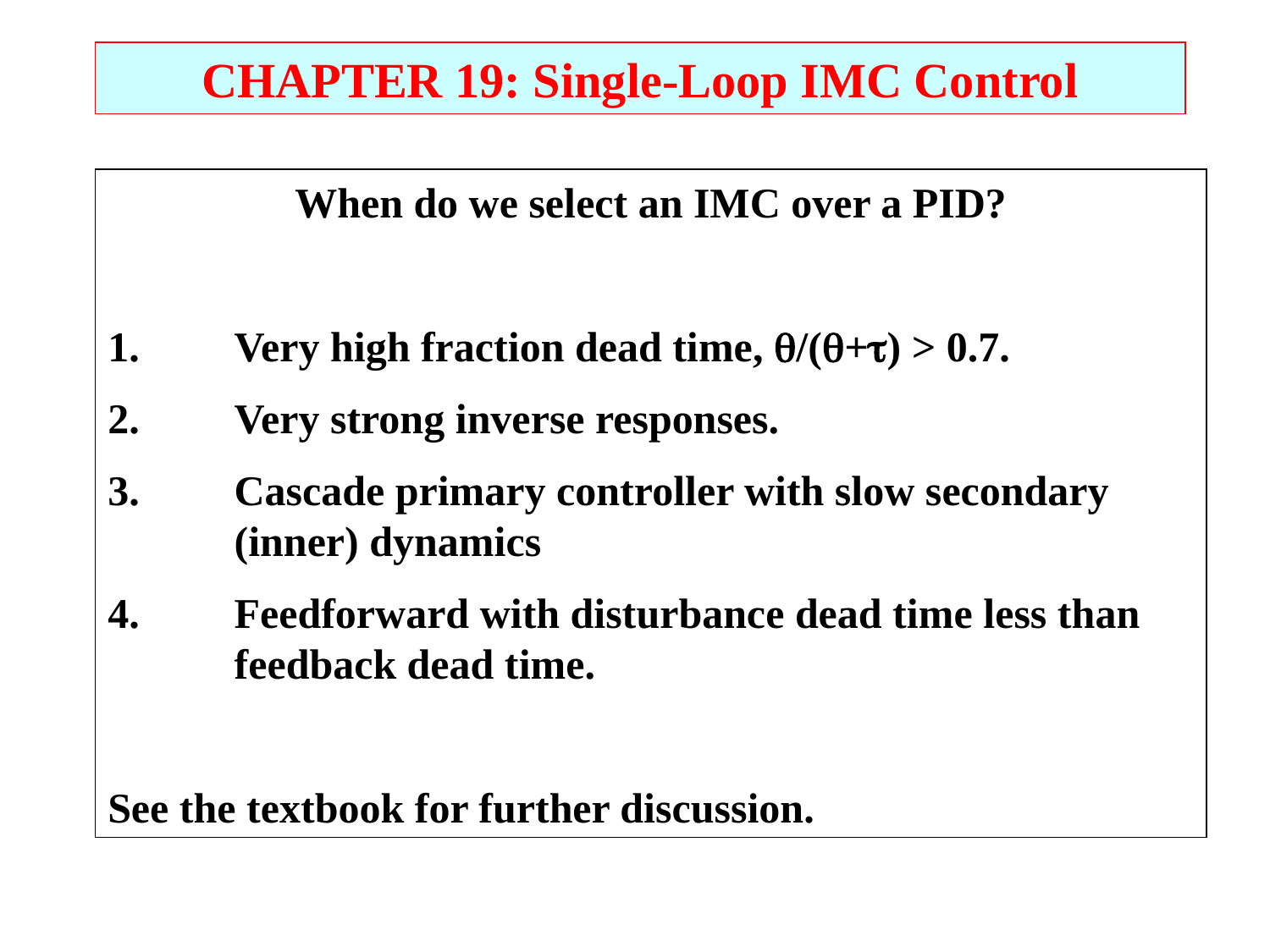

CHAPTER 19: Single-Loop IMC Control
When do we select an IMC over a PID?

1. 	Very high fraction dead time, θ/(θ+τ) > 0.7.
2. 	Very strong inverse responses.
3.	Cascade primary controller with slow secondary (inner) dynamics
4. 	Feedforward with disturbance dead time less than feedback dead time.

See the textbook for further discussion.